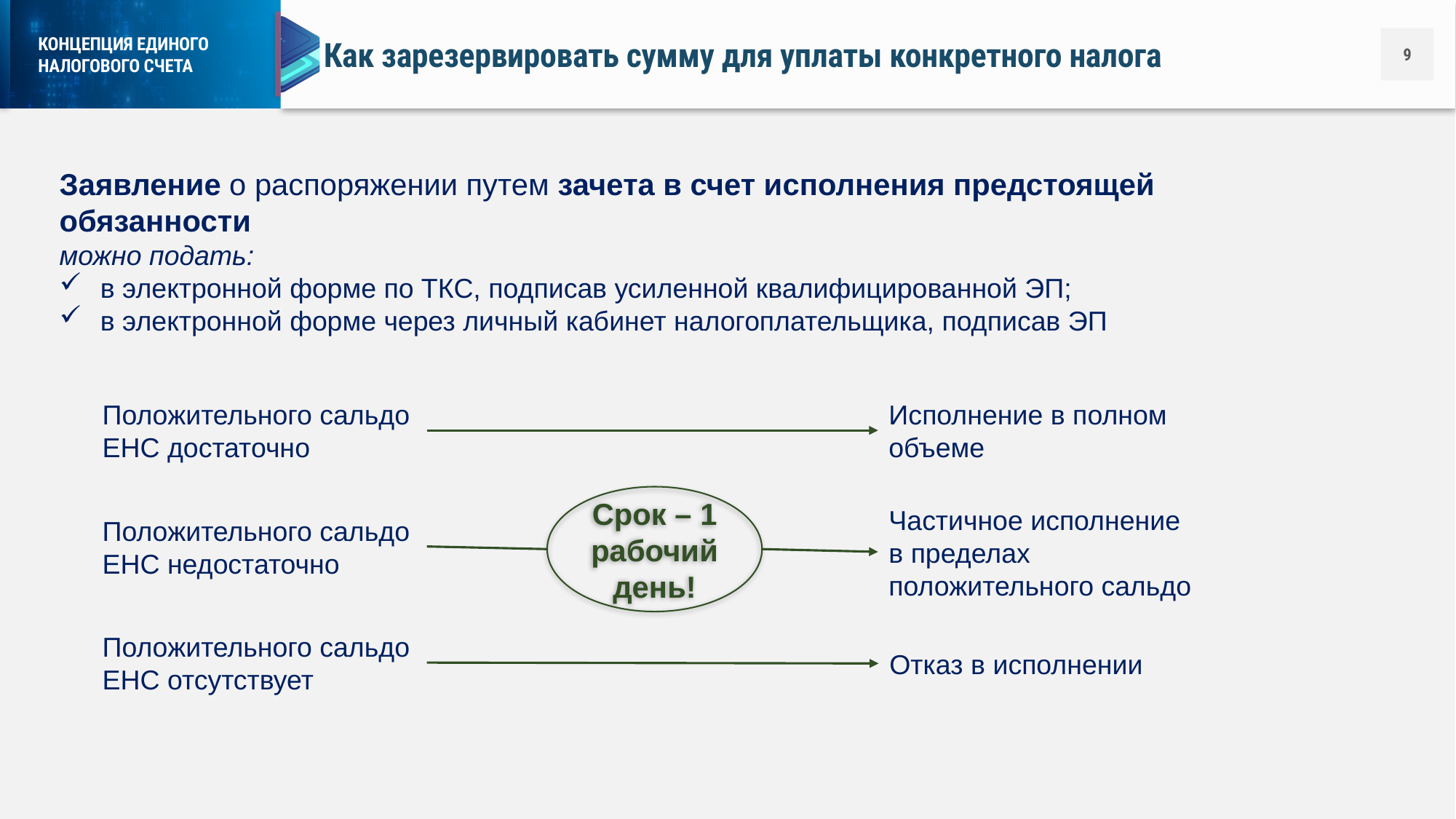

Как зарезервировать сумму для уплаты конкретного налога
Заявление о распоряжении путем зачета в счет исполнения предстоящей обязанности
можно подать:
в электронной форме по ТКС, подписав усиленной квалифицированной ЭП;
в электронной форме через личный кабинет налогоплательщика, подписав ЭП
Положительного сальдо ЕНС достаточно
Исполнение в полном объеме
Срок – 1 рабочий день!
Частичное исполнение в пределах положительного сальдо
Положительного сальдо ЕНС недостаточно
Положительного сальдо ЕНС отсутствует
Отказ в исполнении